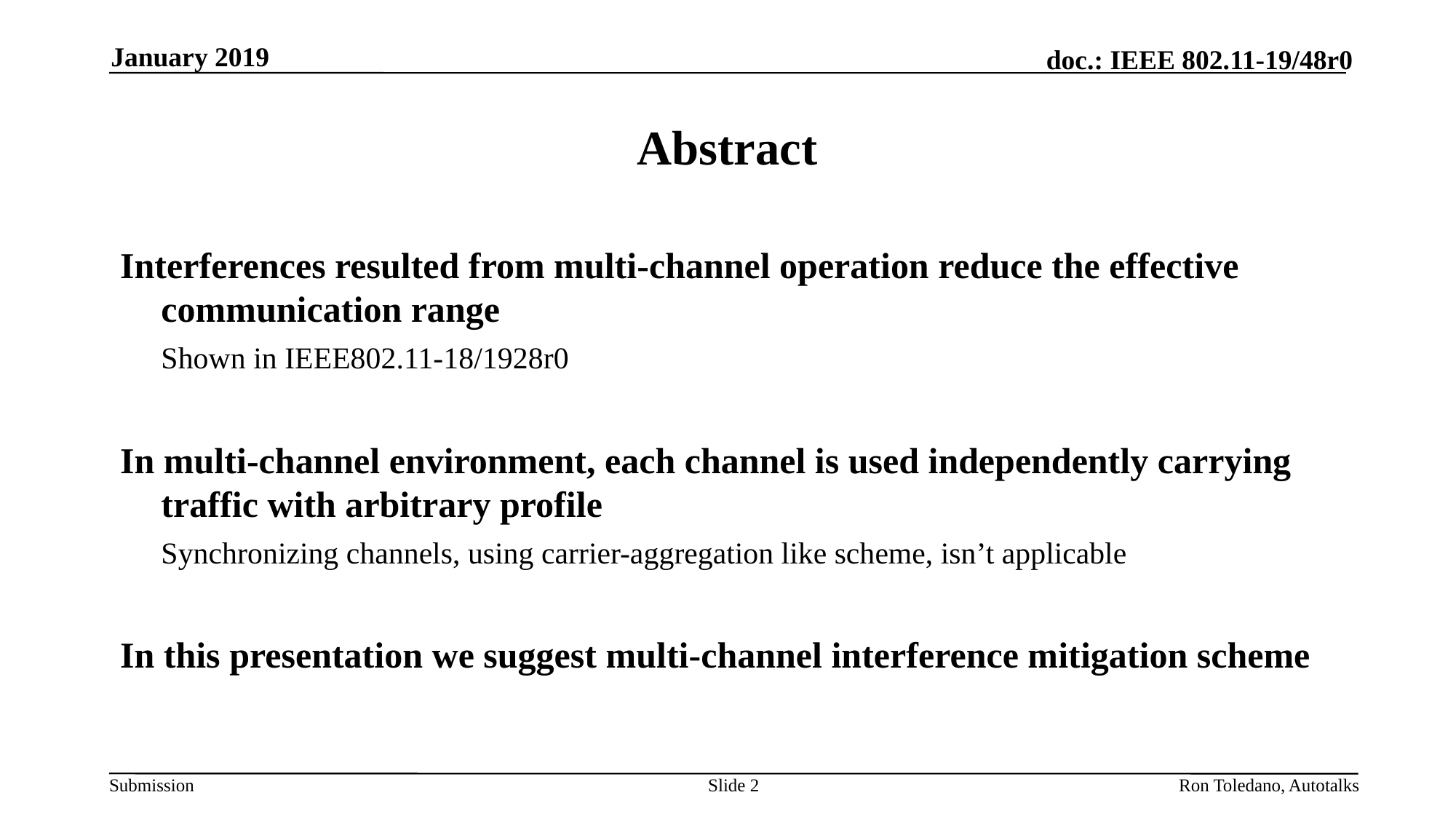

January 2019
# Abstract
Interferences resulted from multi-channel operation reduce the effective communication range
	Shown in IEEE802.11-18/1928r0

In multi-channel environment, each channel is used independently carrying  traffic with arbitrary profile
	Synchronizing channels, using carrier-aggregation like scheme, isn’t applicable

In this presentation we suggest multi-channel interference mitigation scheme
Slide 2
Ron Toledano, Autotalks